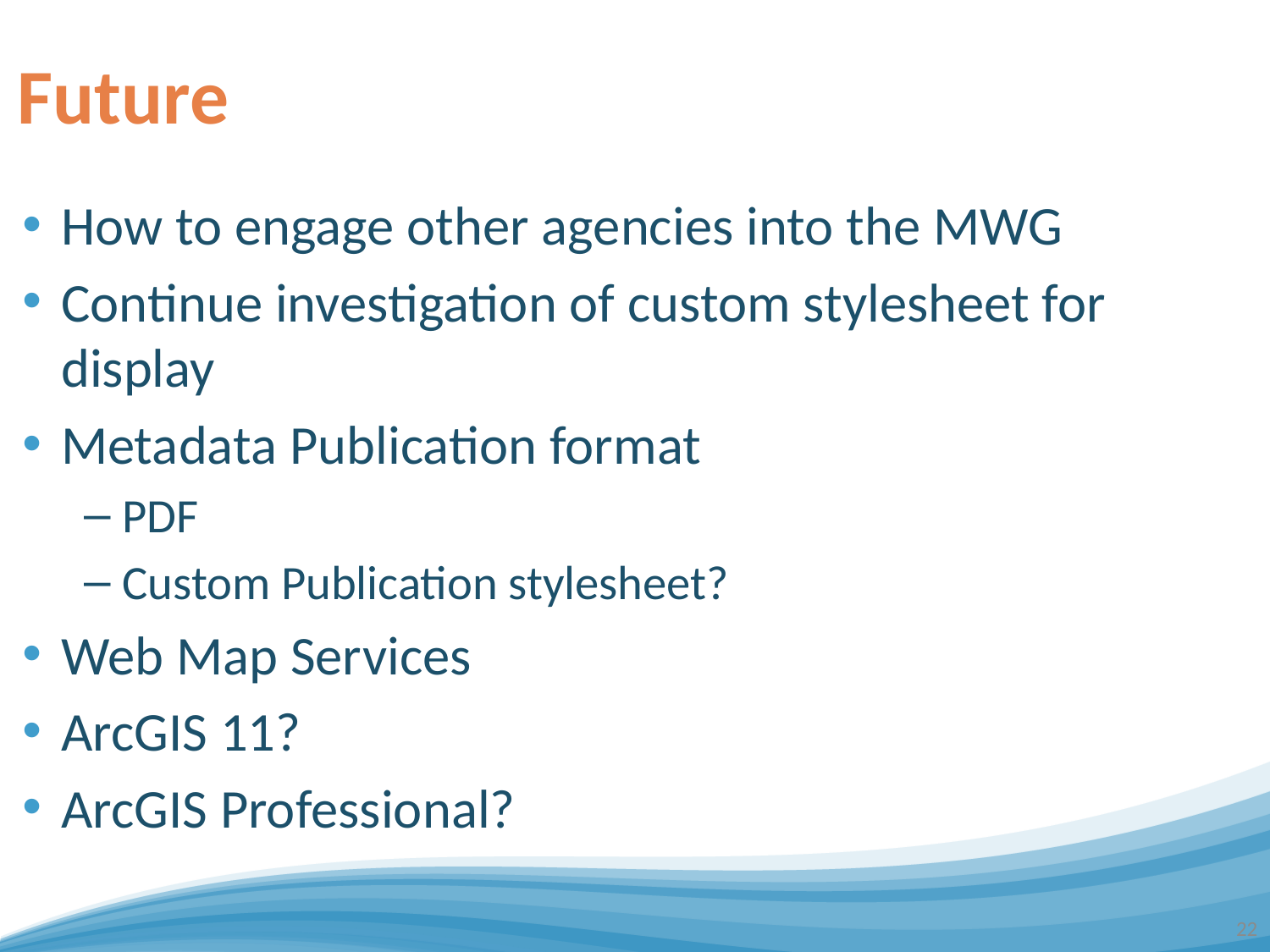

# Future
How to engage other agencies into the MWG
Continue investigation of custom stylesheet for display
Metadata Publication format
PDF
Custom Publication stylesheet?
Web Map Services
ArcGIS 11?
ArcGIS Professional?

22